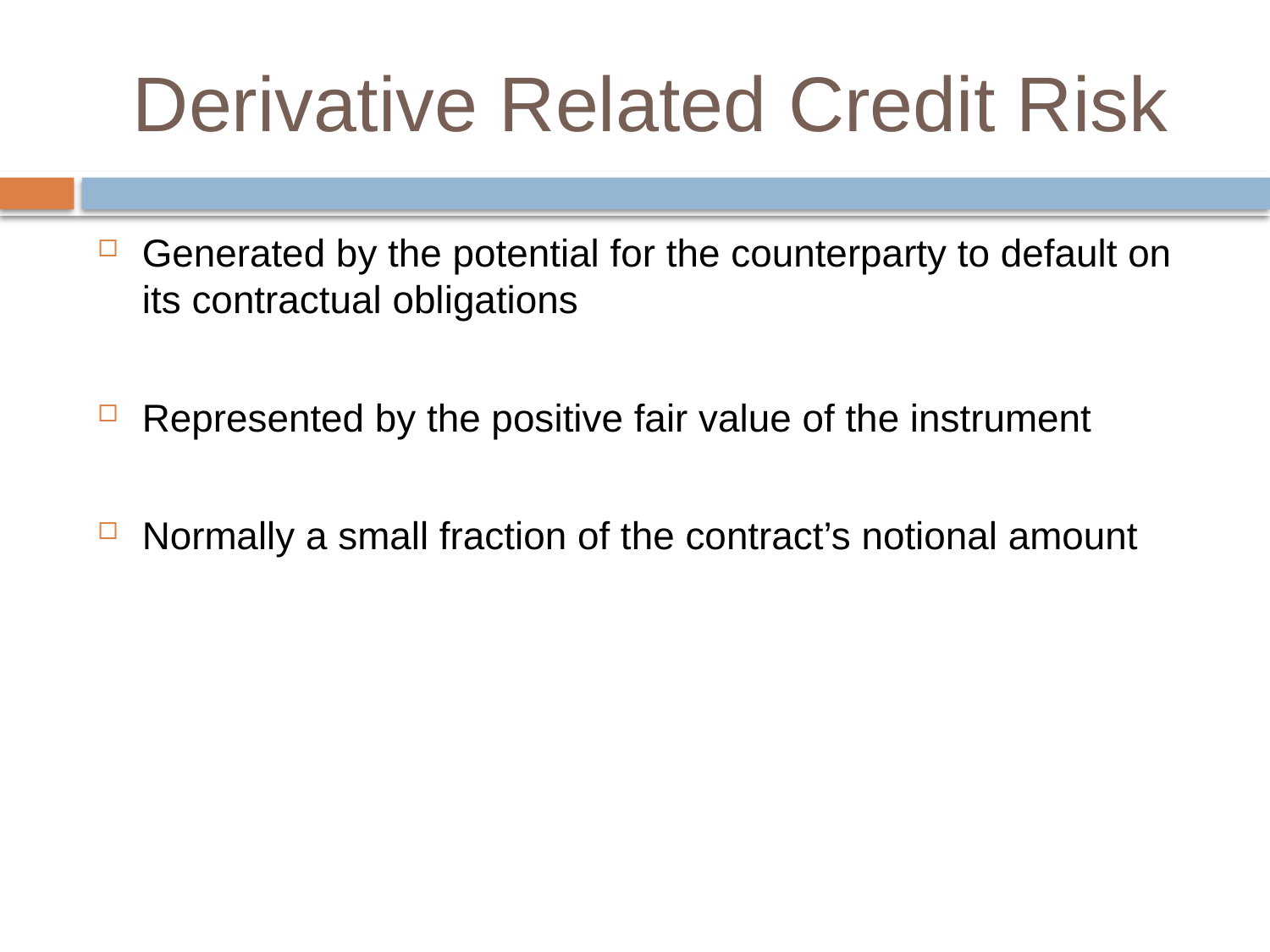

# Derivative Related Credit Risk
Generated by the potential for the counterparty to default on its contractual obligations

Represented by the positive fair value of the instrument

Normally a small fraction of the contract’s notional amount